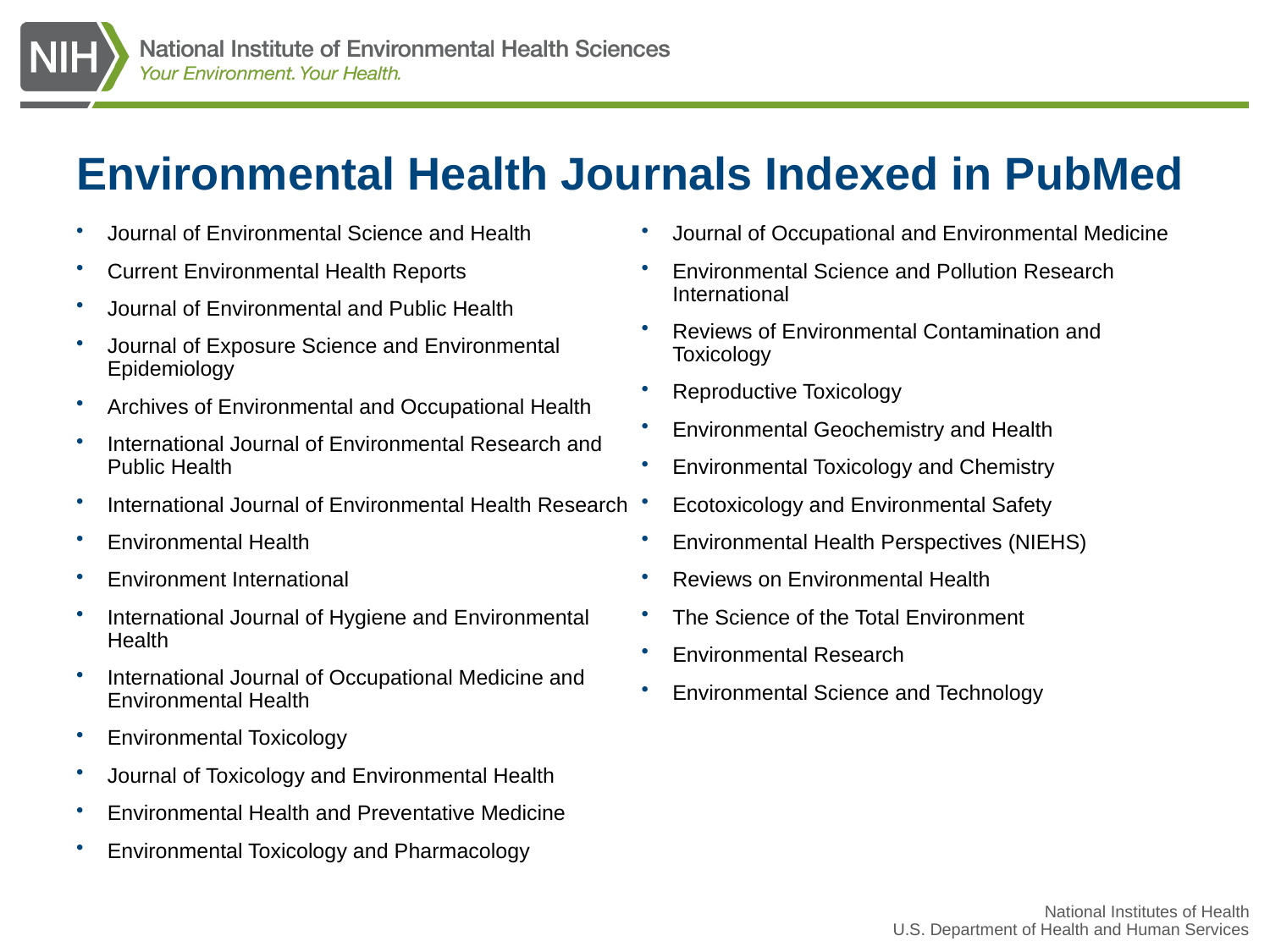

# Environmental Health Journals Indexed in PubMed
Journal of Environmental Science and Health
Current Environmental Health Reports
Journal of Environmental and Public Health
Journal of Exposure Science and Environmental Epidemiology
Archives of Environmental and Occupational Health
International Journal of Environmental Research and Public Health
International Journal of Environmental Health Research
Environmental Health
Environment International
International Journal of Hygiene and Environmental Health
International Journal of Occupational Medicine and Environmental Health
Environmental Toxicology
Journal of Toxicology and Environmental Health
Environmental Health and Preventative Medicine
Environmental Toxicology and Pharmacology
Journal of Occupational and Environmental Medicine
Environmental Science and Pollution Research International
Reviews of Environmental Contamination and Toxicology
Reproductive Toxicology
Environmental Geochemistry and Health
Environmental Toxicology and Chemistry
Ecotoxicology and Environmental Safety
Environmental Health Perspectives (NIEHS)
Reviews on Environmental Health
The Science of the Total Environment
Environmental Research
Environmental Science and Technology